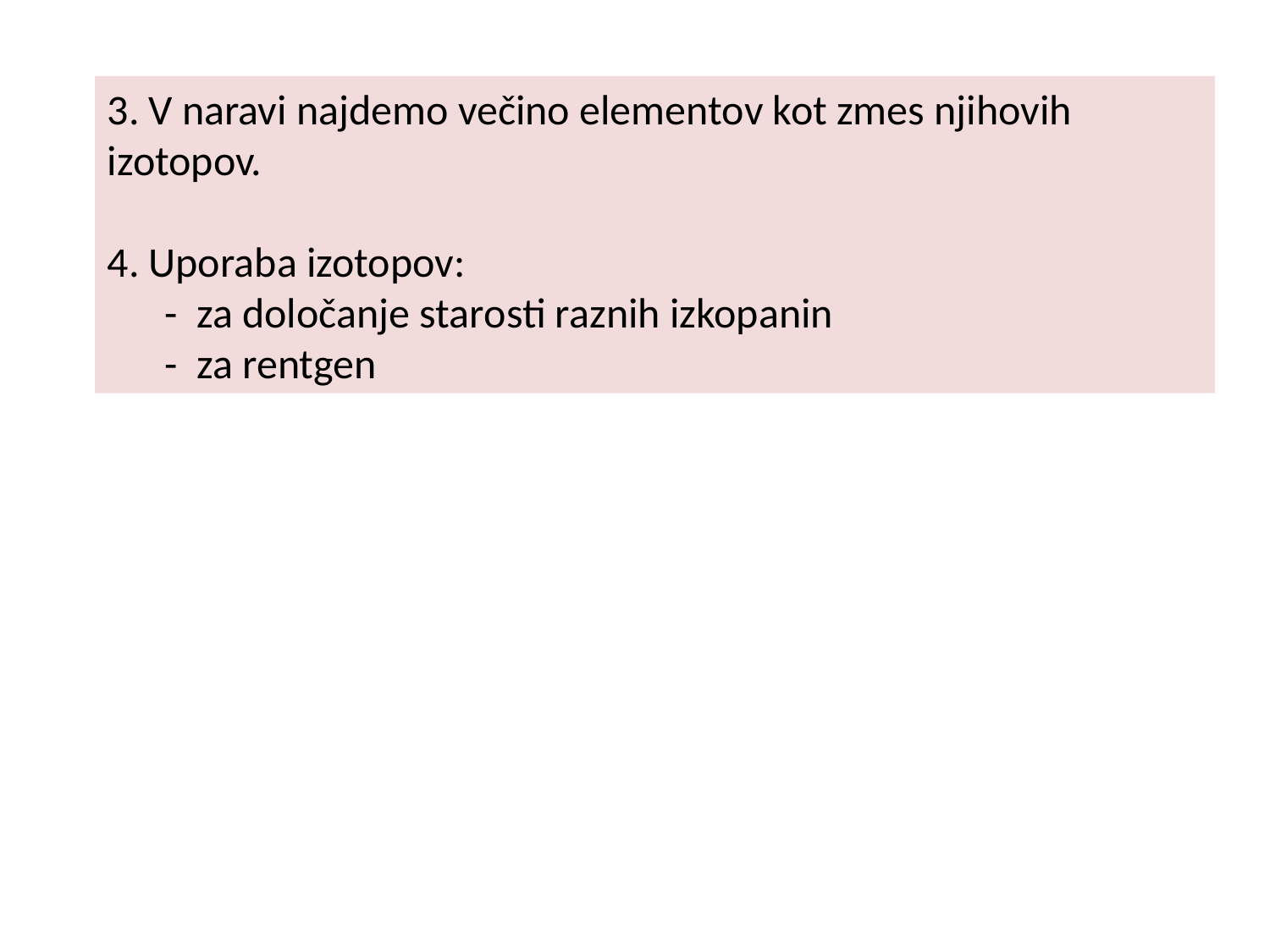

3. V naravi najdemo večino elementov kot zmes njihovih izotopov.

4. Uporaba izotopov:
      -  za določanje starosti raznih izkopanin
      -  za rentgen